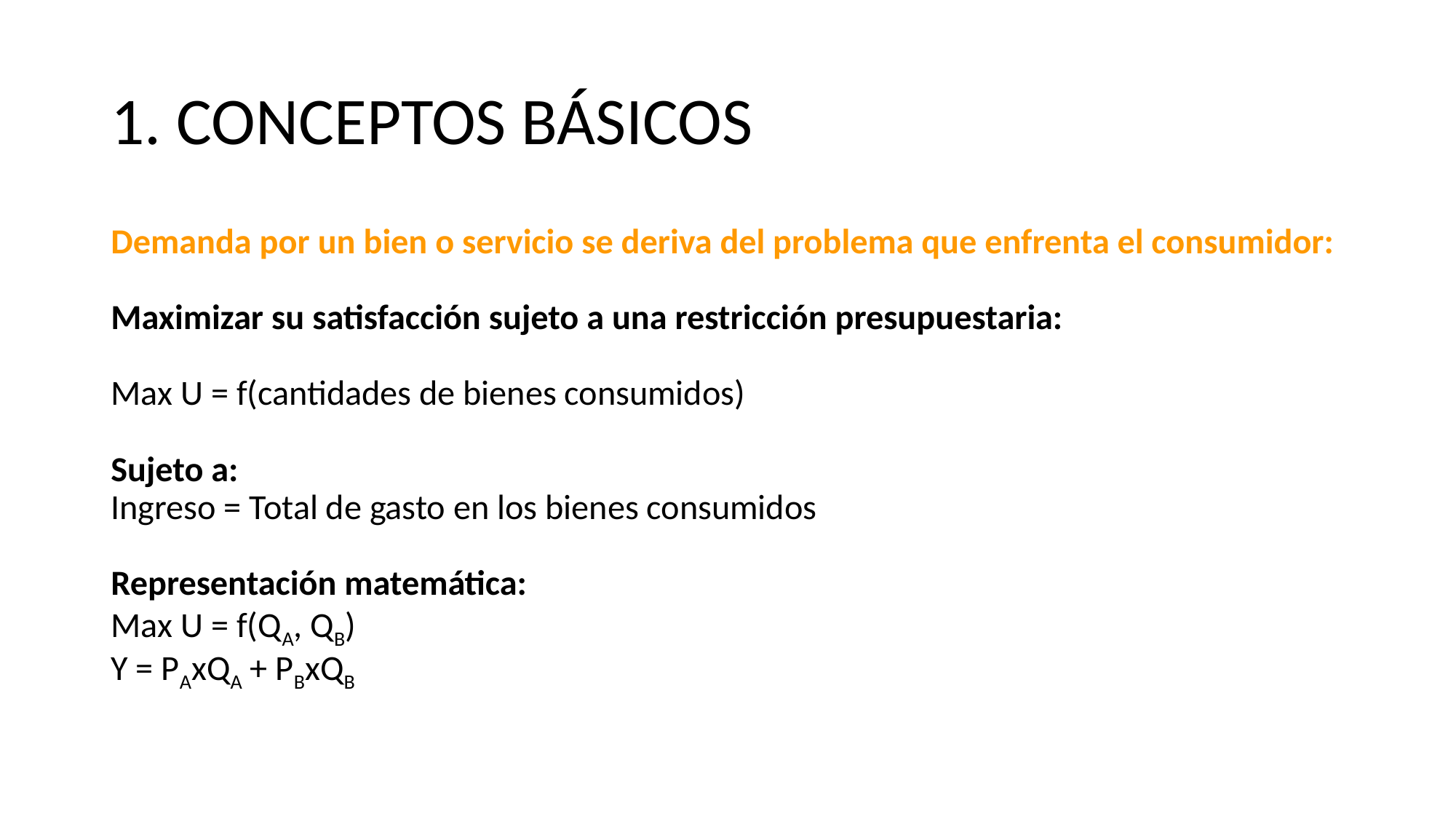

# 1. CONCEPTOS BÁSICOS
Demanda por un bien o servicio se deriva del problema que enfrenta el consumidor:

Maximizar su satisfacción sujeto a una restricción presupuestaria:

Max U = f(cantidades de bienes consumidos)

Sujeto a:
Ingreso = Total de gasto en los bienes consumidos

Representación matemática:
Max U = f(QA, QB)
Y = PAxQA + PBxQB